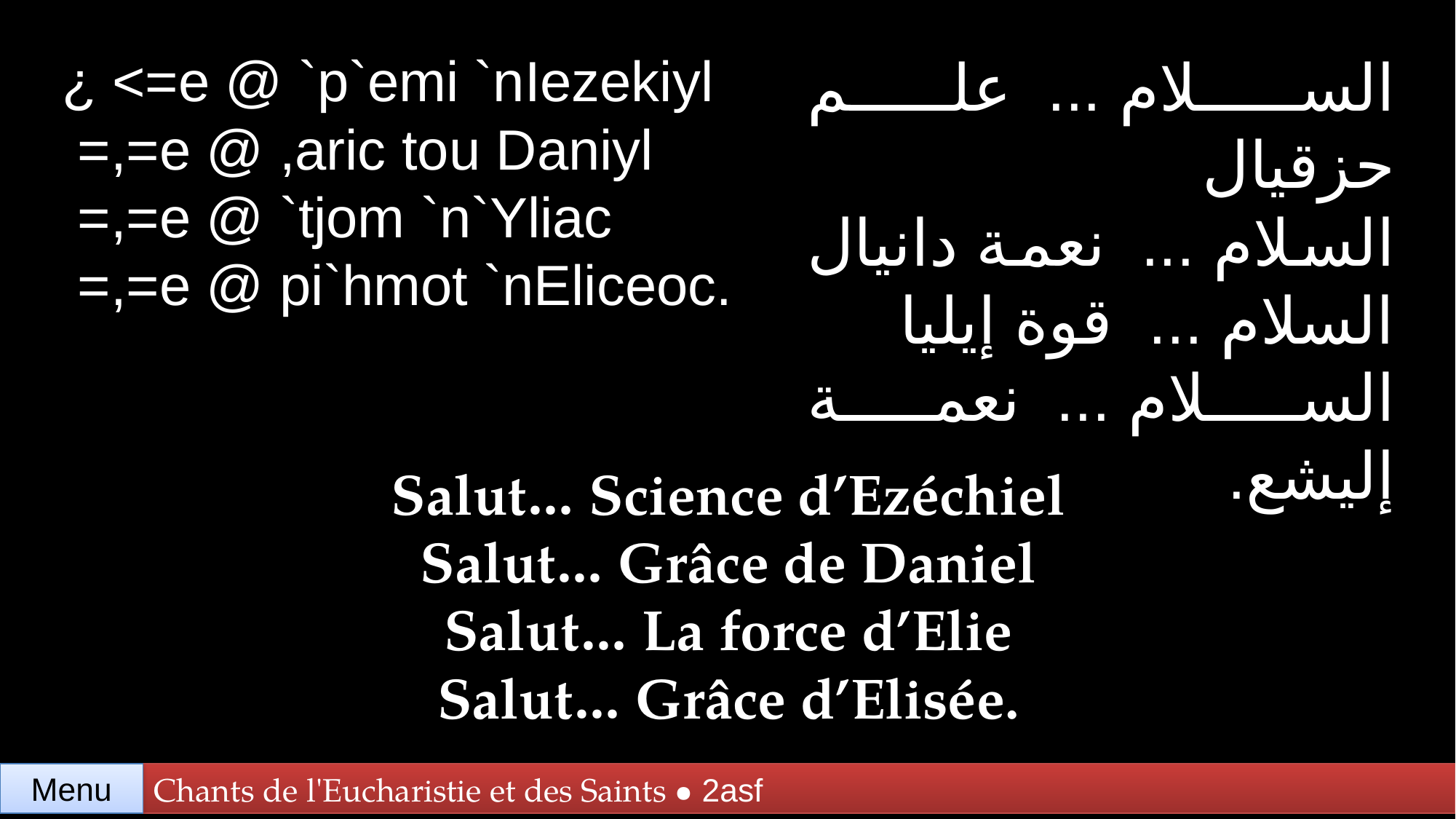

¿ <=e @ `p`emi `nIezekiyl
 =,=e @ ,aric tou Daniyl
 =,=e @ `tjom `n`Yliac
 =,=e @ pi`hmot `nEliceoc.
السلام ...  علم حزقيال
السلام ...  نعمة دانيال
السلام ...  قوة إيليا
السلام ...  نعمة إليشع.
Salut… Science d’Ezéchiel
Salut… Grâce de Daniel
Salut… La force d’Elie
Salut… Grâce d’Elisée.
Menu
Chants de l'Eucharistie et des Saints • 2asf